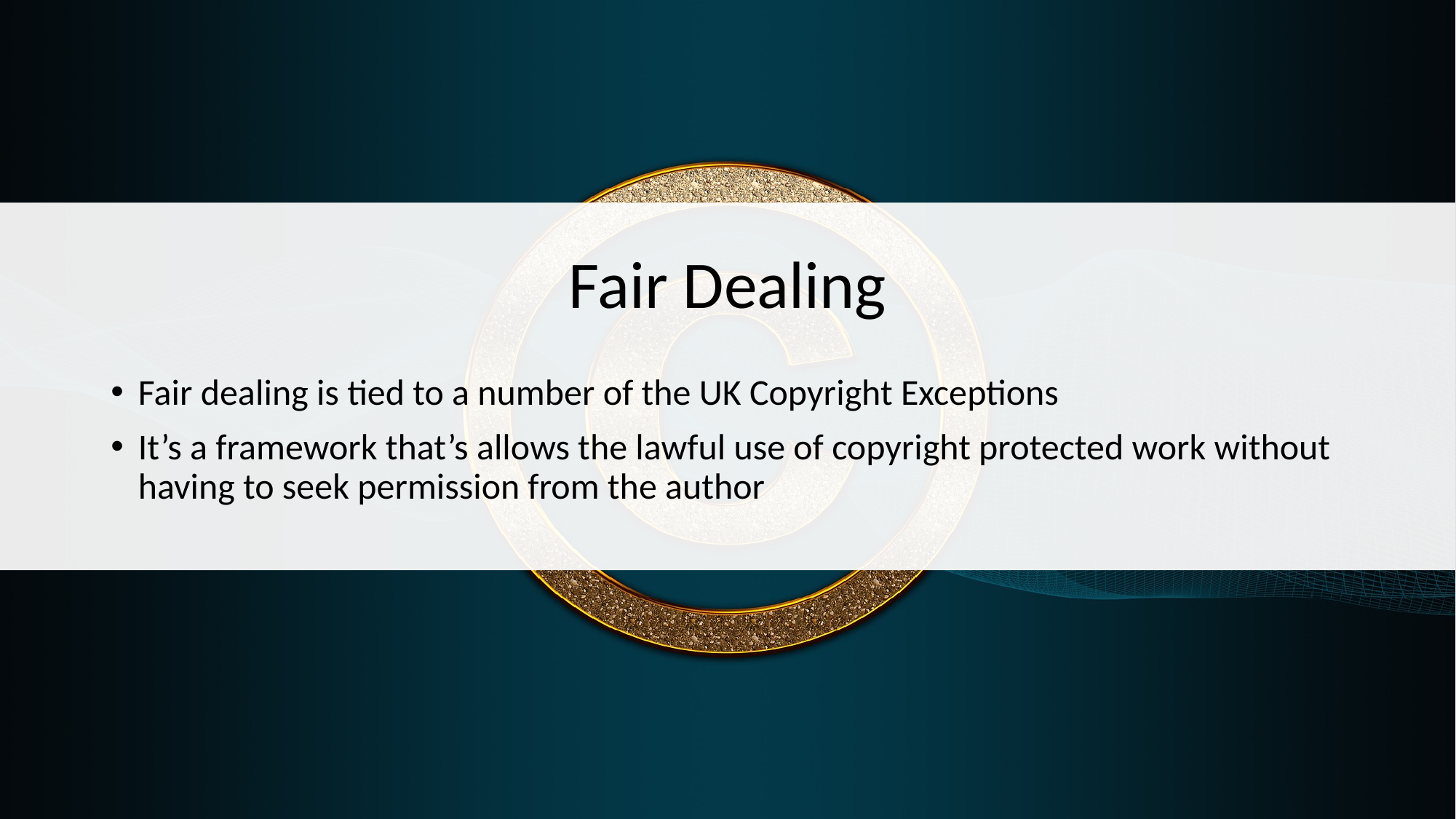

# Fair Dealing
Fair dealing is tied to a number of the UK Copyright Exceptions
It’s a framework that’s allows the lawful use of copyright protected work without having to seek permission from the author